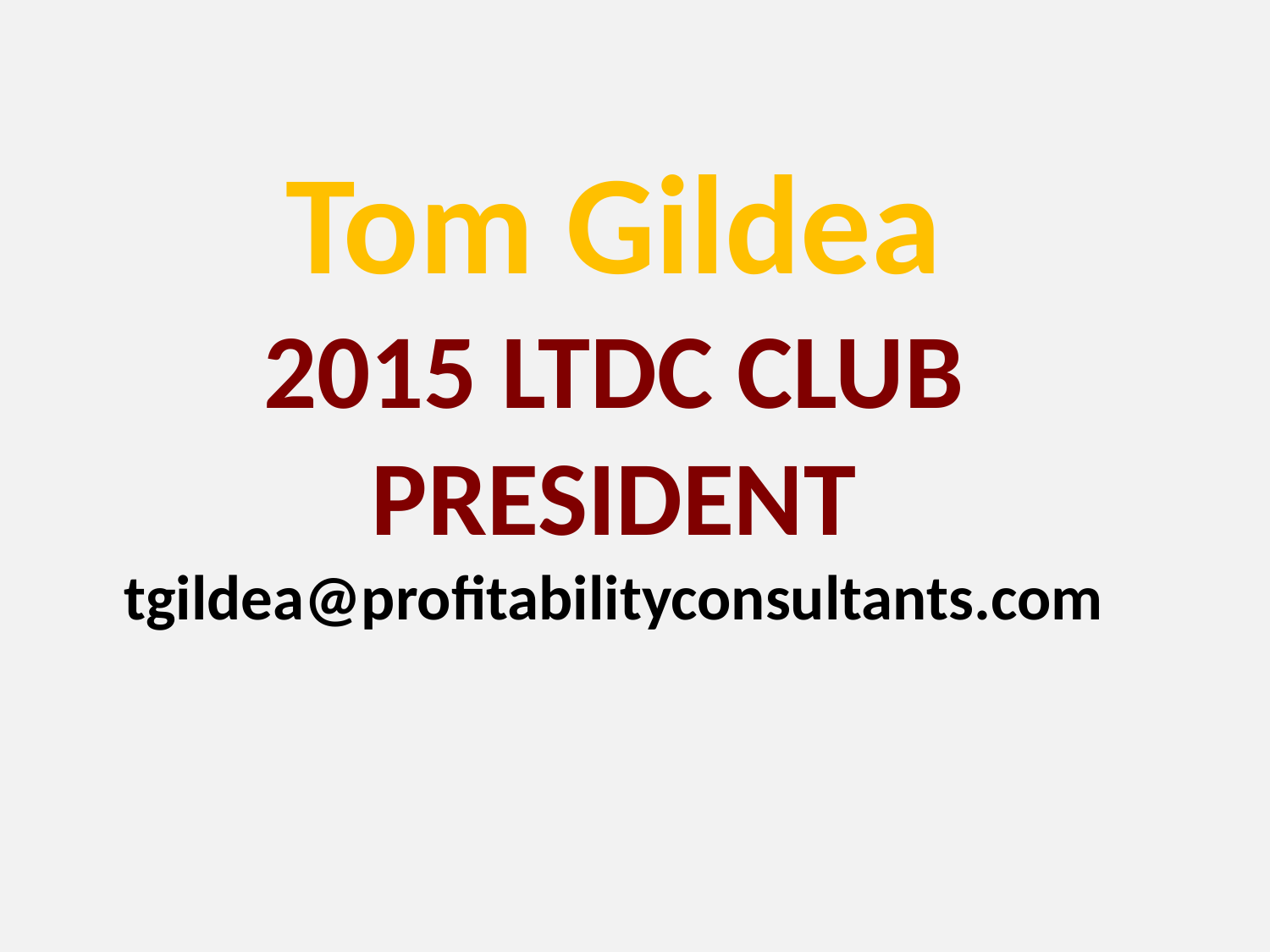

Tom Gildea
2015 LTDC CLUB PRESIDENT
tgildea@profitabilityconsultants.com